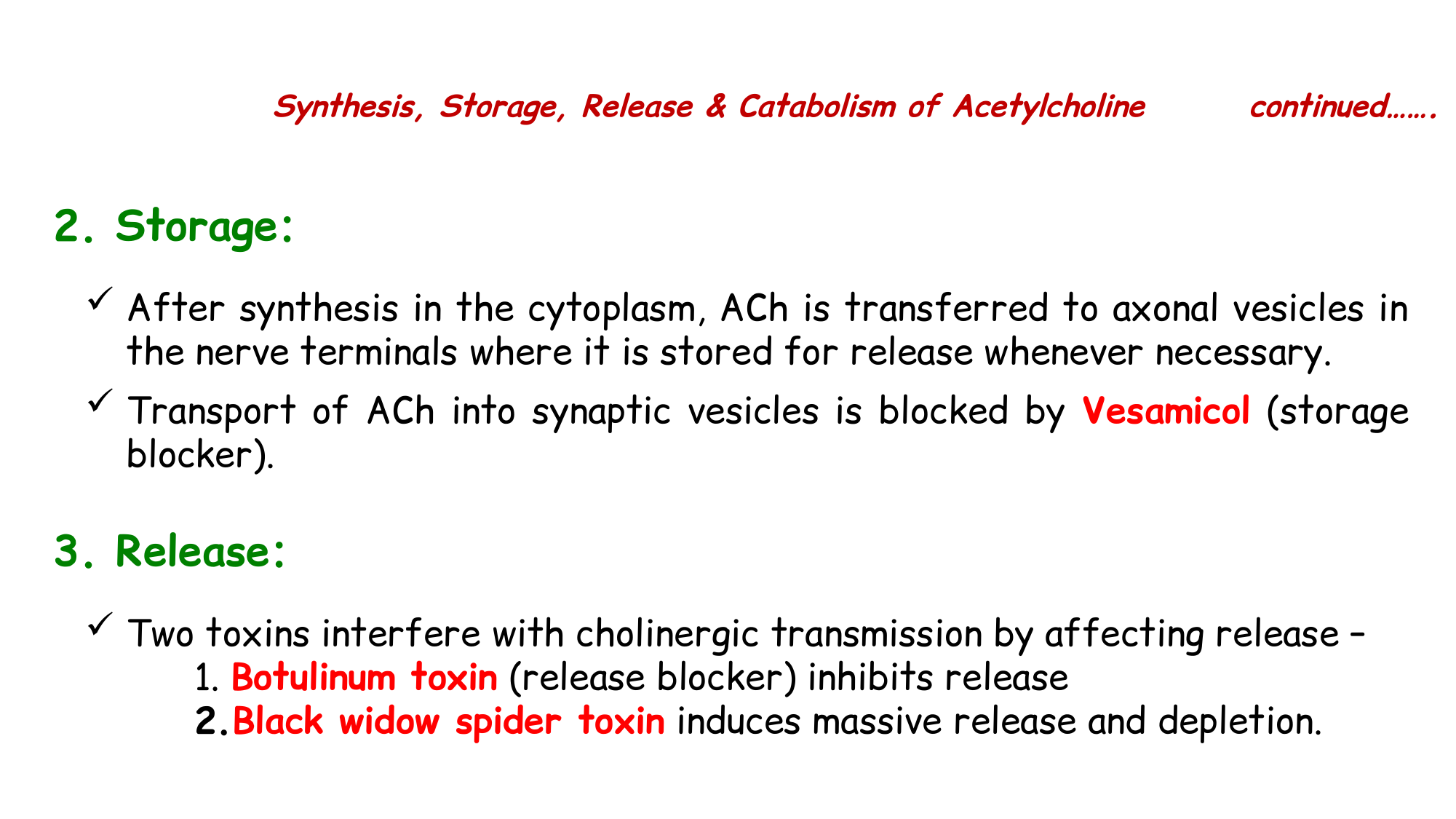

# Synthesis, Storage, Release & Catabolism of Acetylcholine        continued…….
2. Storage:

After synthesis in the cytoplasm, ACh is transferred to axonal vesicles in the nerve terminals where it is stored for release whenever necessary.
Transport of ACh into synaptic vesicles is blocked by Vesamicol (storage blocker).
3. Release:

Two toxins interfere with cholinergic transmission by affecting release –
	1. Botulinum toxin (release blocker) inhibits release
	2.Black widow spider toxin induces massive release and depletion.